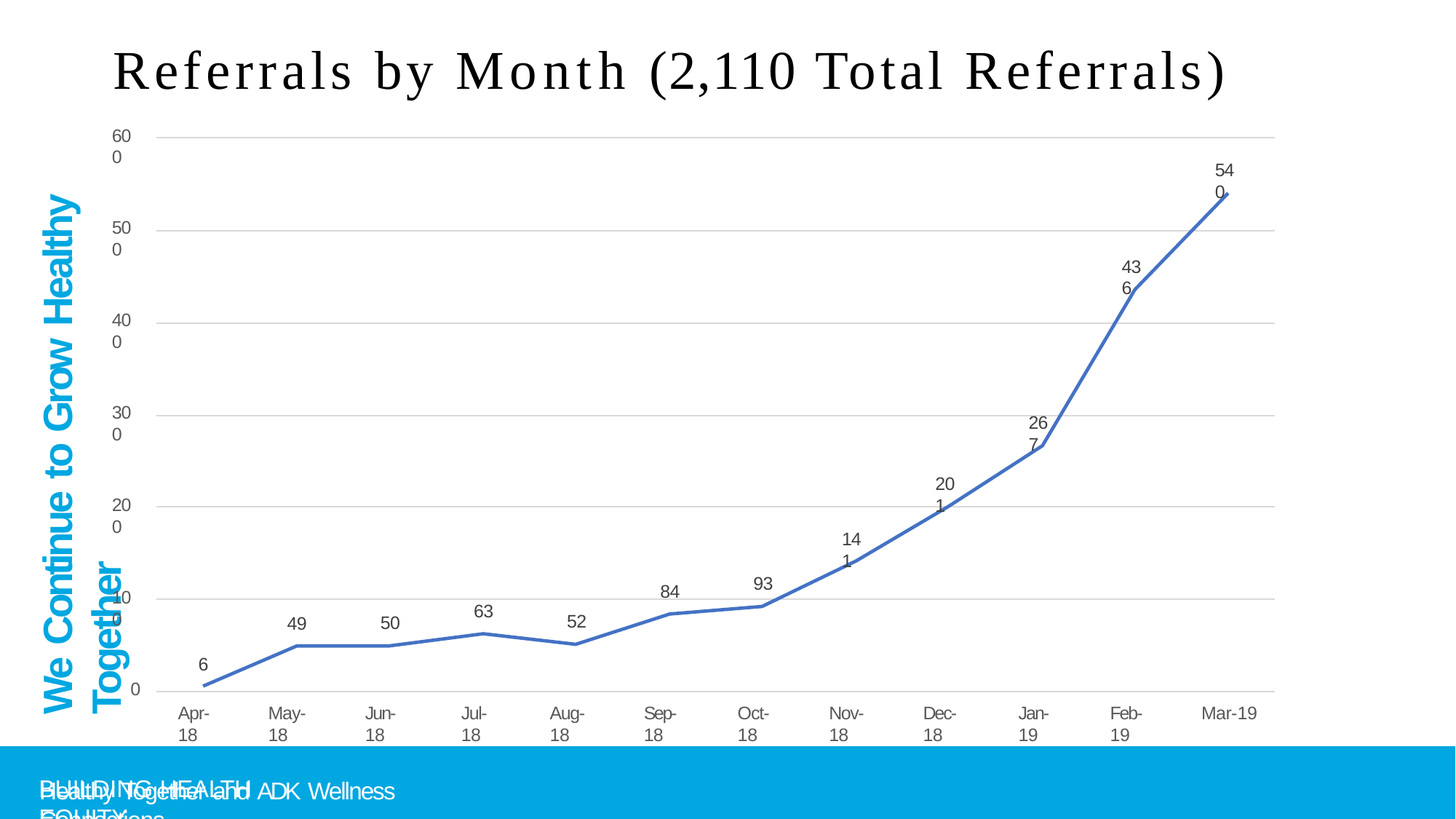

Referrals by Month (2,110 Total Referrals)
We Continue to Grow Healthy Together
600

540

500
436
400
300
267
201
200
141
93
84
100
63
52
50
49
6
0
Apr-18
May-18
Jun-18
Jul-18
Aug-18
Sep-18
Oct-18
Nov-18
Dec-18
Jan-19
Feb-19
Mar-19

BUILDING HEALTH EQUITY
Healthy Together and ADK Wellness Connections